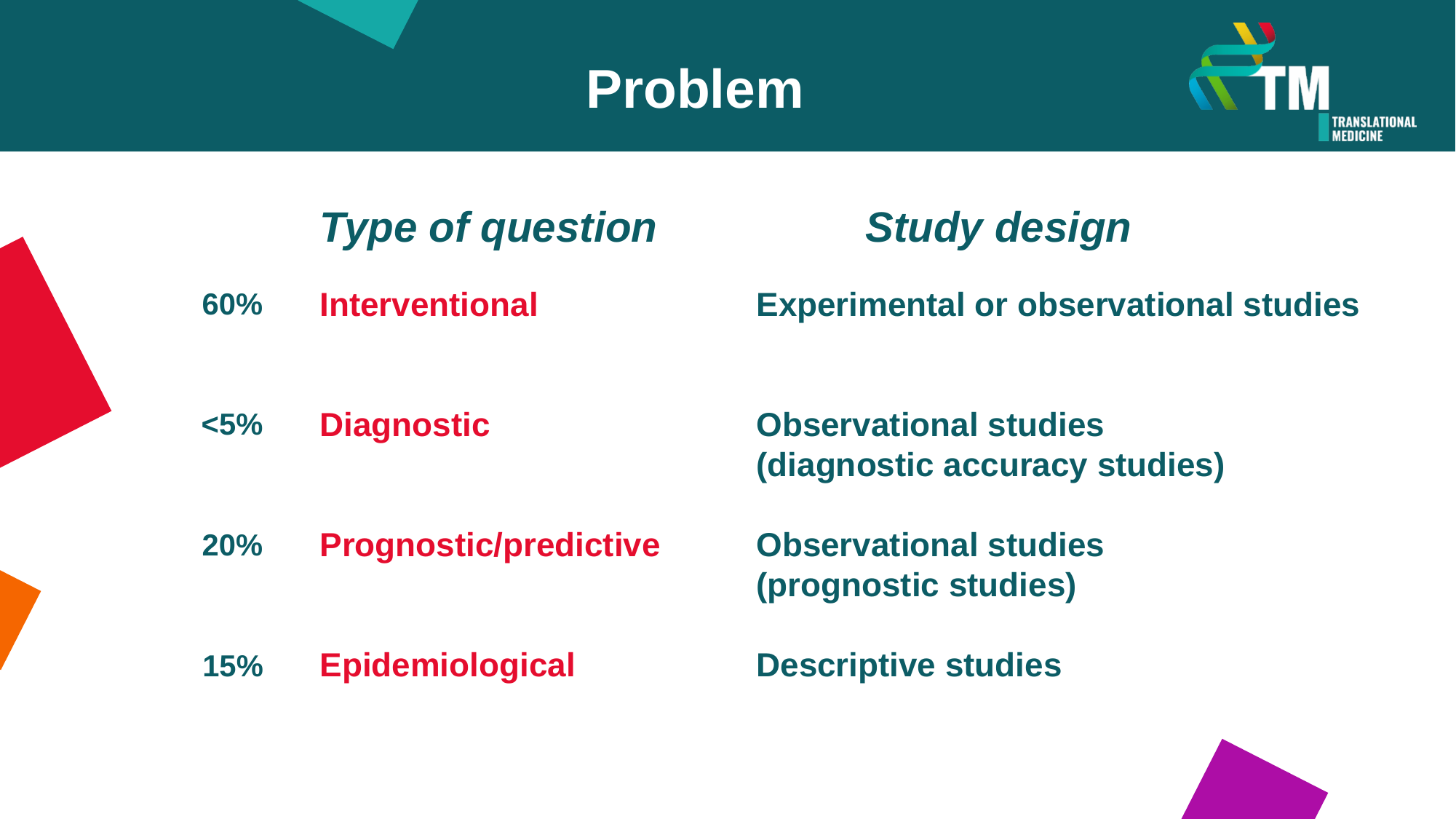

Problem
Type of question		Study design

Interventional		Experimental or observational studies

Diagnostic 			Observational studies
				(diagnostic accuracy studies)
Prognostic/predictive	Observational studies
				(prognostic studies)

Epidemiological		Descriptive studies
60%
<5%
20%
15%